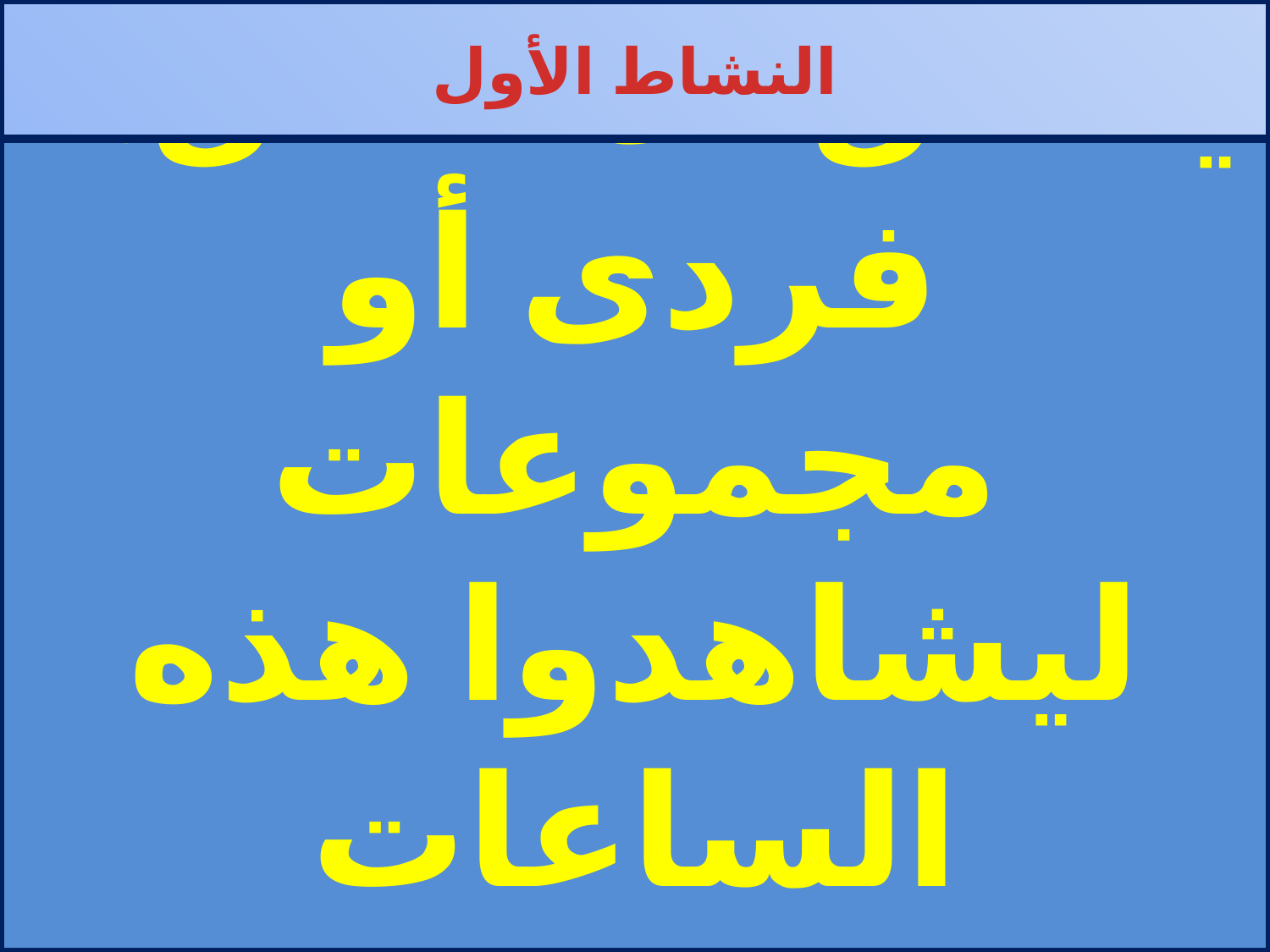

النشاط الأول
# 1:ينتقل الأطفال فردى أو مجموعات ليشاهدوا هذه الساعات